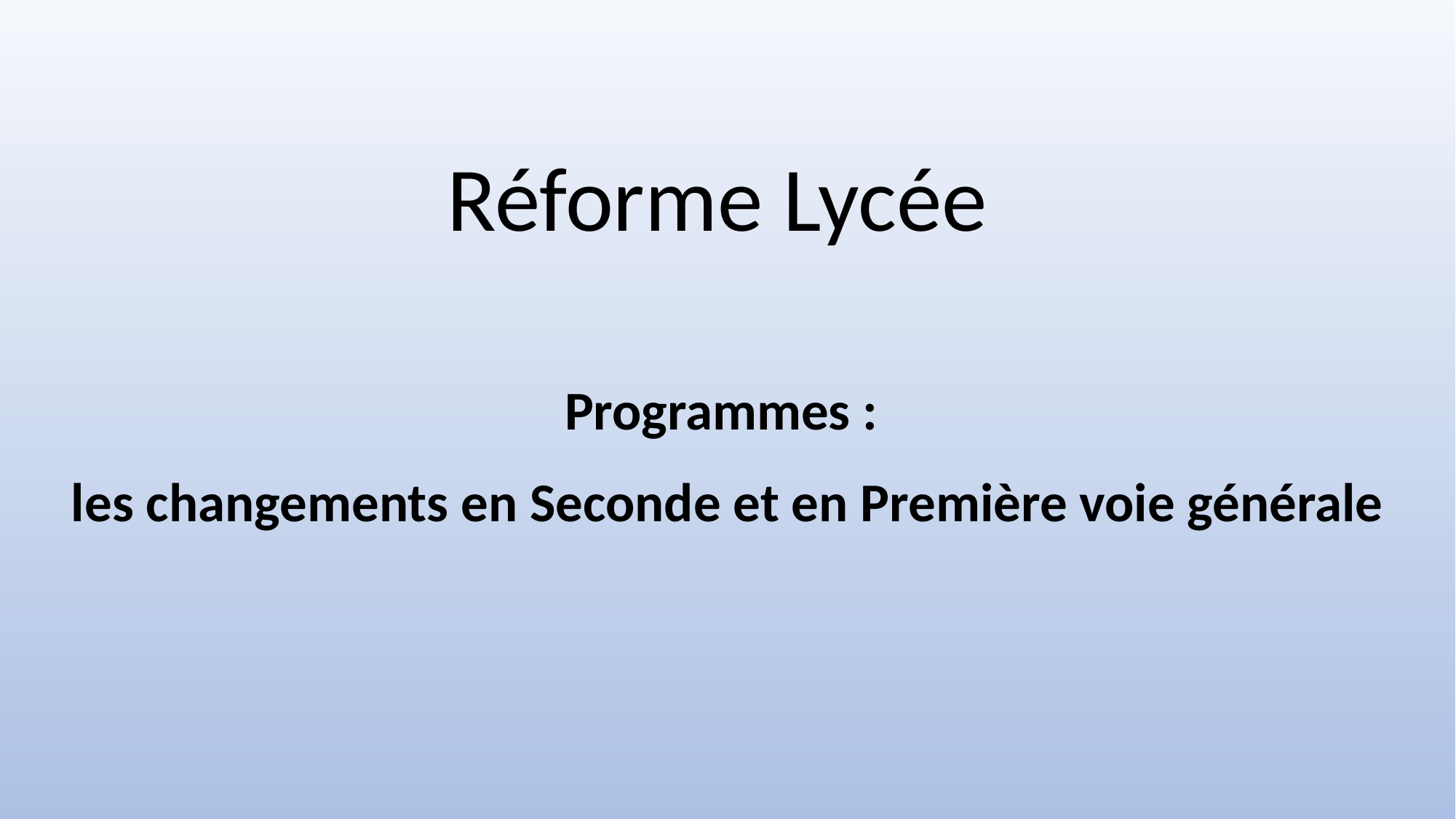

# Réforme Lycée

Programmes :
les changements en Seconde et en Première voie générale